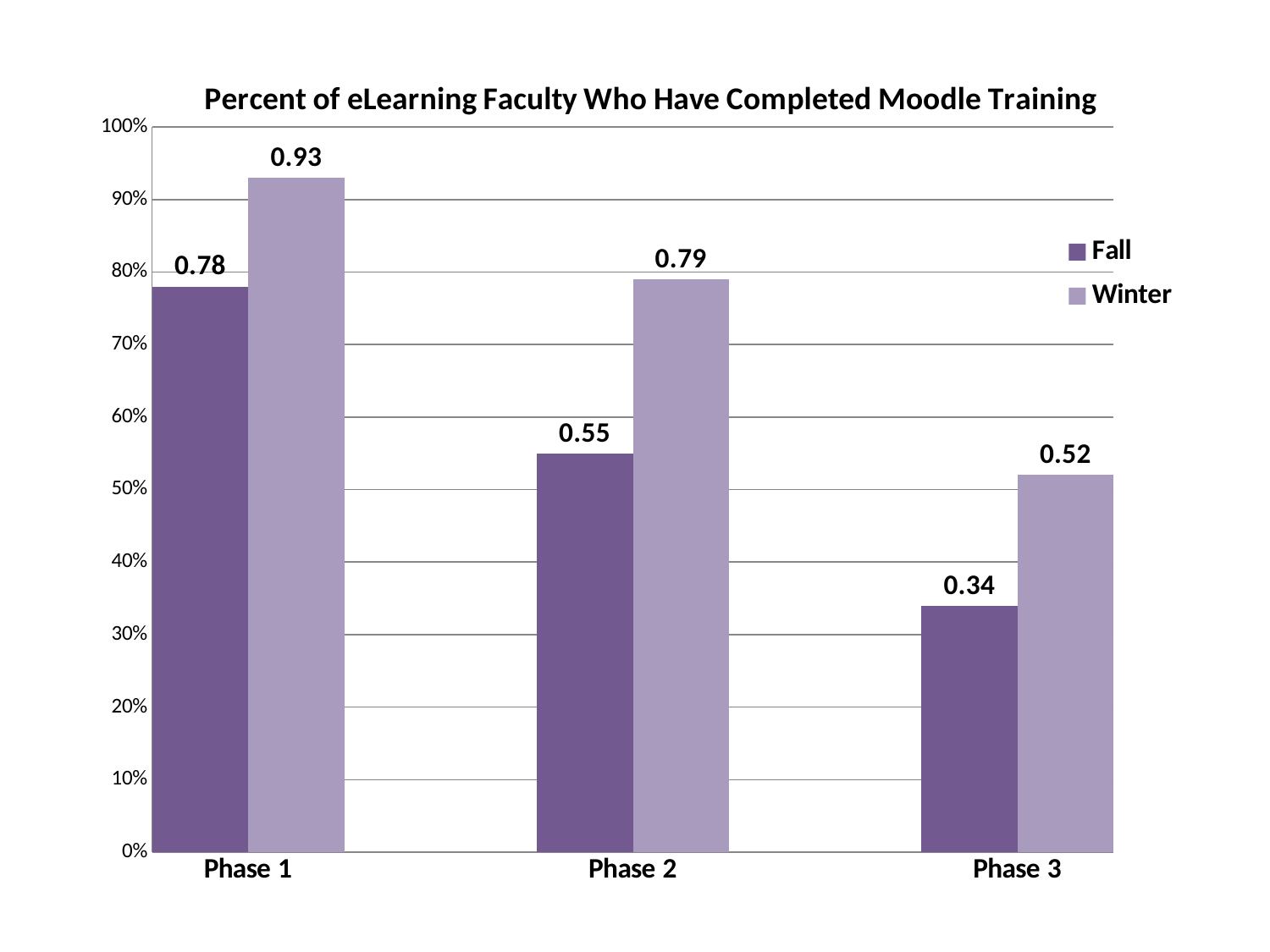

### Chart: Percent of eLearning Faculty Who Have Completed Moodle Training

| Category | Fall | Winter |
|---|---|---|
| Phase 1 | 0.78 | 0.93 |
|  | None | None |
| Phase 2 | 0.55 | 0.79 |
|  | None | None |
| Phase 3 | 0.34 | 0.52 |